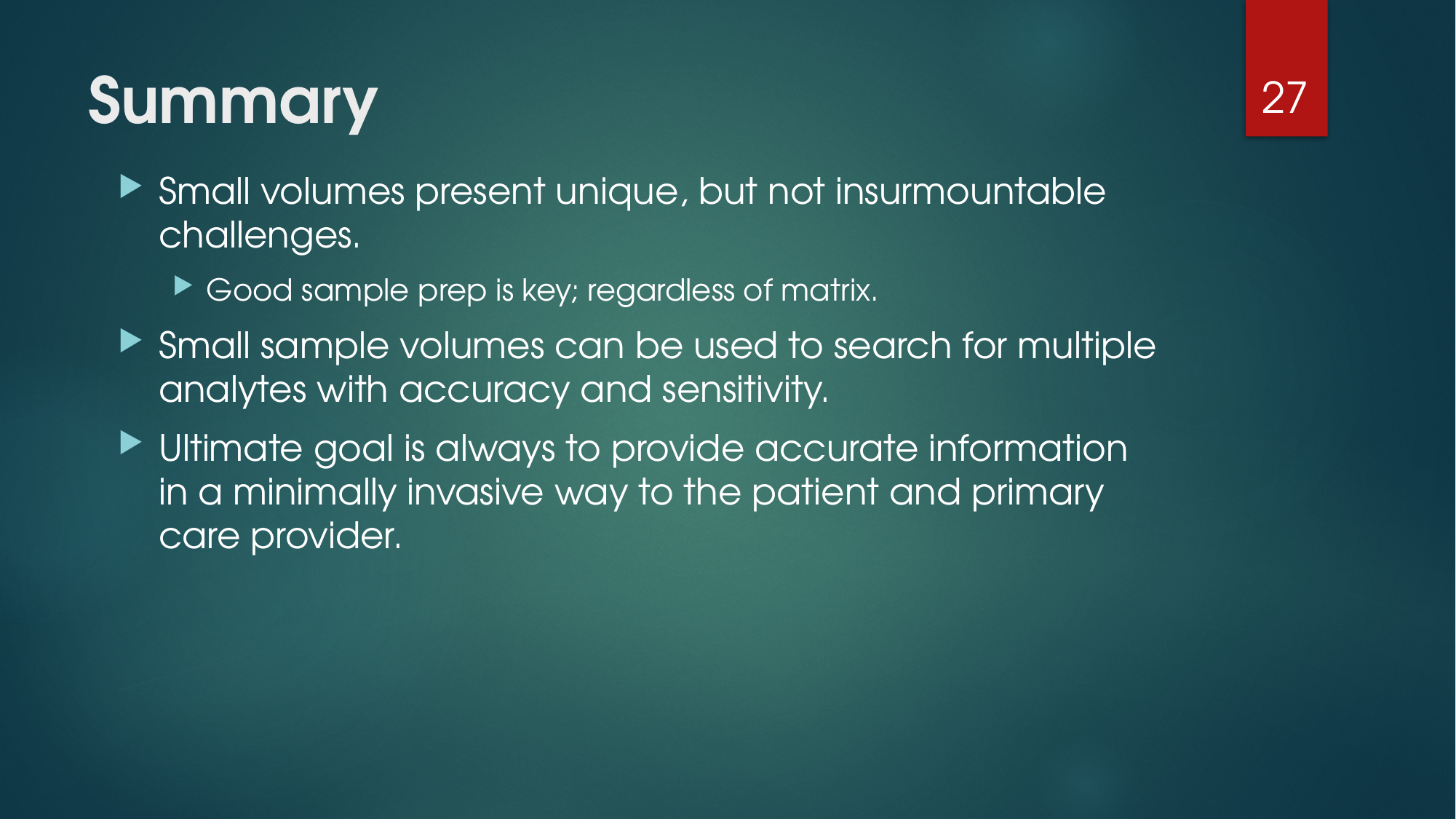

27
# Summary
Small volumes present unique, but not insurmountable challenges.
Good sample prep is key; regardless of matrix.
Small sample volumes can be used to search for multiple analytes with accuracy and sensitivity.
Ultimate goal is always to provide accurate information in a minimally invasive way to the patient and primary care provider.